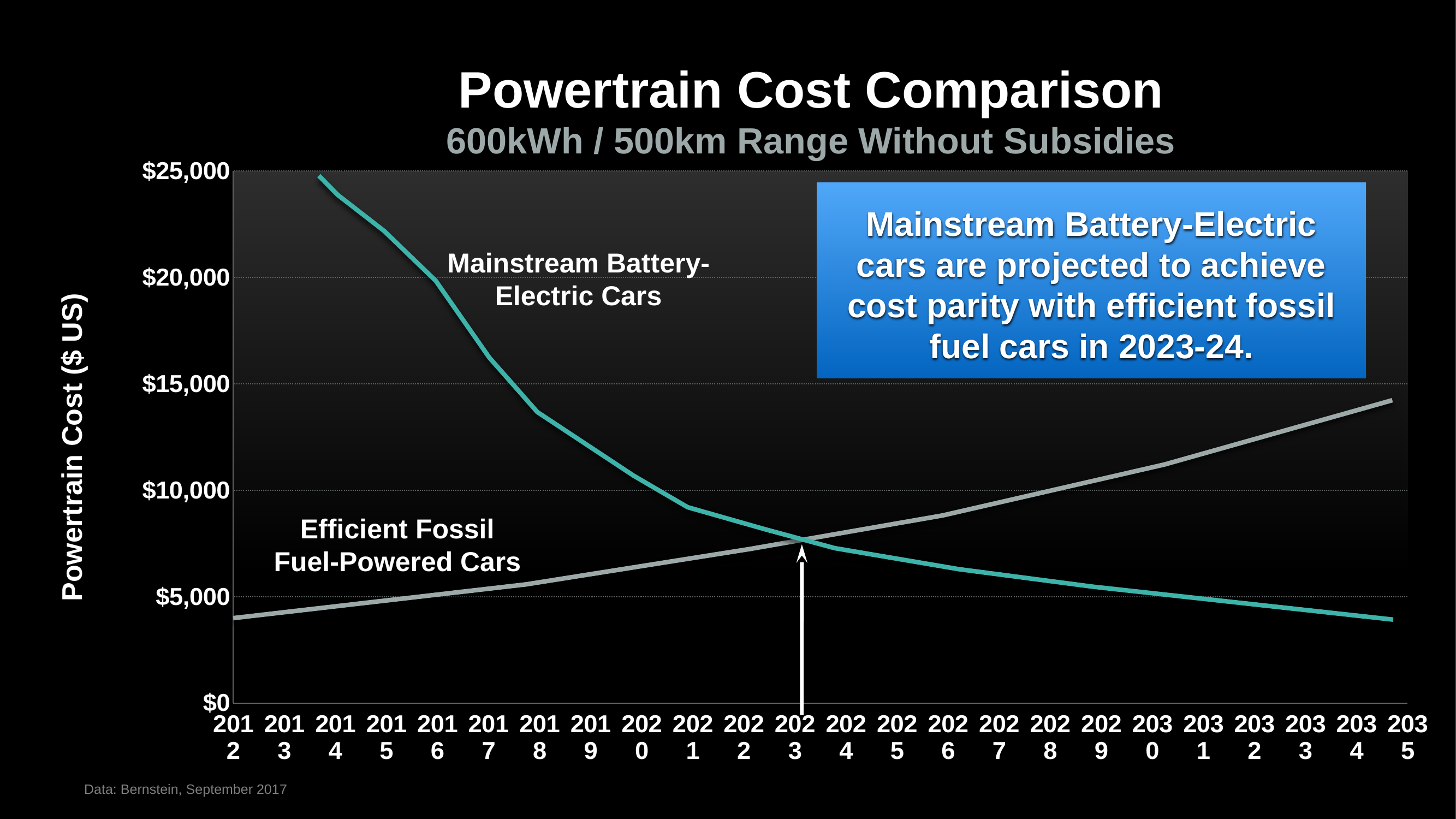

# Powertrain Cost Comparison
600kWh / 500km Range Without Subsidies

### Chart

| Category | Region 1 |
|---|---|
| 2012 | None |
| 2013 | None |
| 2014 | None |
| 2015 | None |
| 2016 | None |
| 2017 | None |
| 2018 | None |
| 2019 | None |
| 2020 | None |
| 2021 | None |
| 2022 | None |
| 2023 | None |
| 2024 | None |
| 2025 | None |
| 2026 | None |
| 2027 | None |
| 2028 | None |
| 2029 | None |
| 2030 | None |
| 2031 | None |
| 2032 | None |
| 2033 | None |
| 2034 | None |
| 2035 | None |
Mainstream Battery-Electric Cars

Mainstream Battery-Electric cars are projected to achieve cost parity with efficient fossil fuel cars in 2023-24.

Efficient Fossil Fuel-Powered Cars
Powertrain Cost ($ US)

Data: Bernstein, September 2017